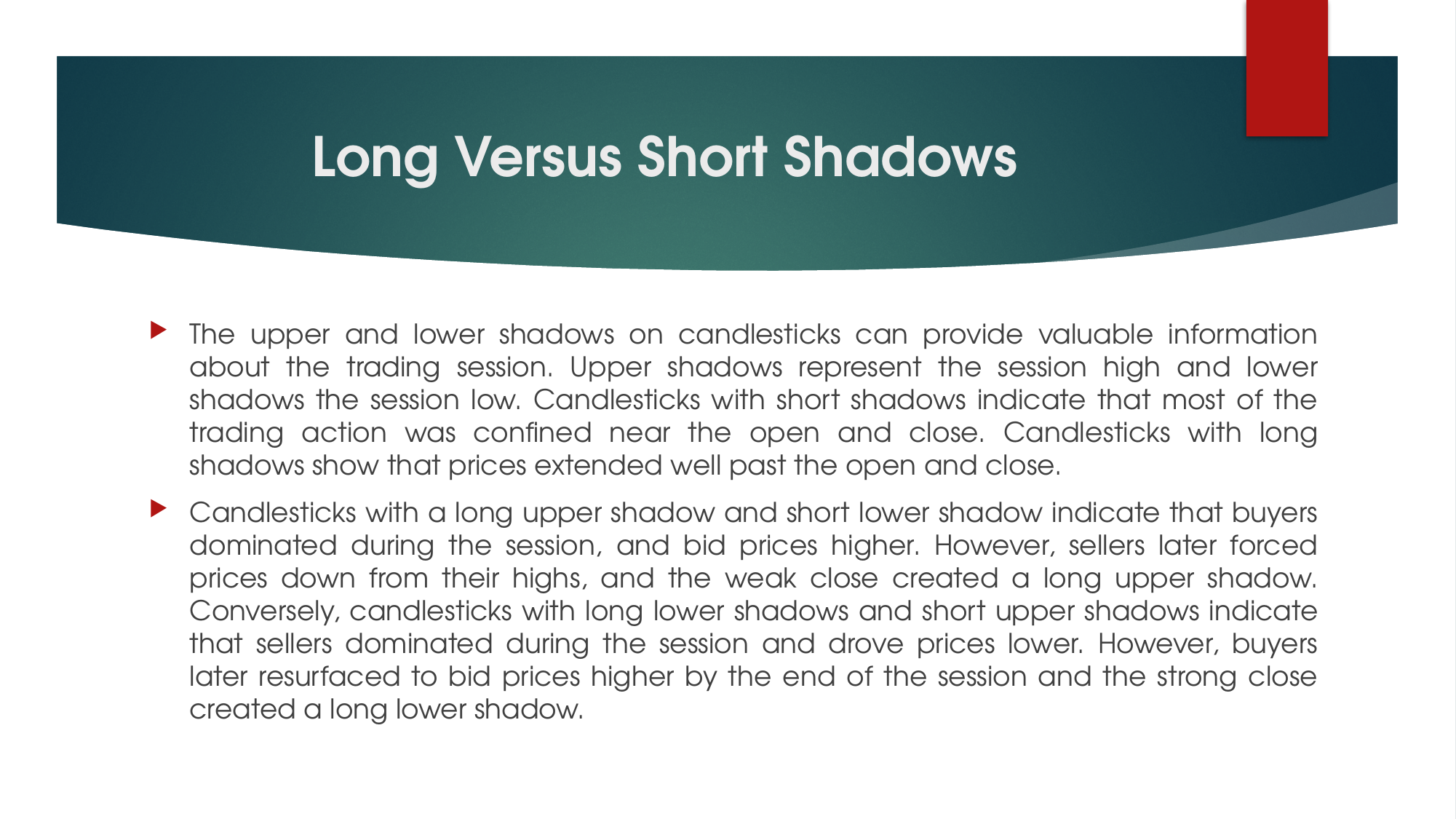

# Long Versus Short Shadows
The upper and lower shadows on candlesticks can provide valuable information about the trading session. Upper shadows represent the session high and lower shadows the session low. Candlesticks with short shadows indicate that most of the trading action was confined near the open and close. Candlesticks with long shadows show that prices extended well past the open and close.
Candlesticks with a long upper shadow and short lower shadow indicate that buyers dominated during the session, and bid prices higher. However, sellers later forced prices down from their highs, and the weak close created a long upper shadow. Conversely, candlesticks with long lower shadows and short upper shadows indicate that sellers dominated during the session and drove prices lower. However, buyers later resurfaced to bid prices higher by the end of the session and the strong close created a long lower shadow.